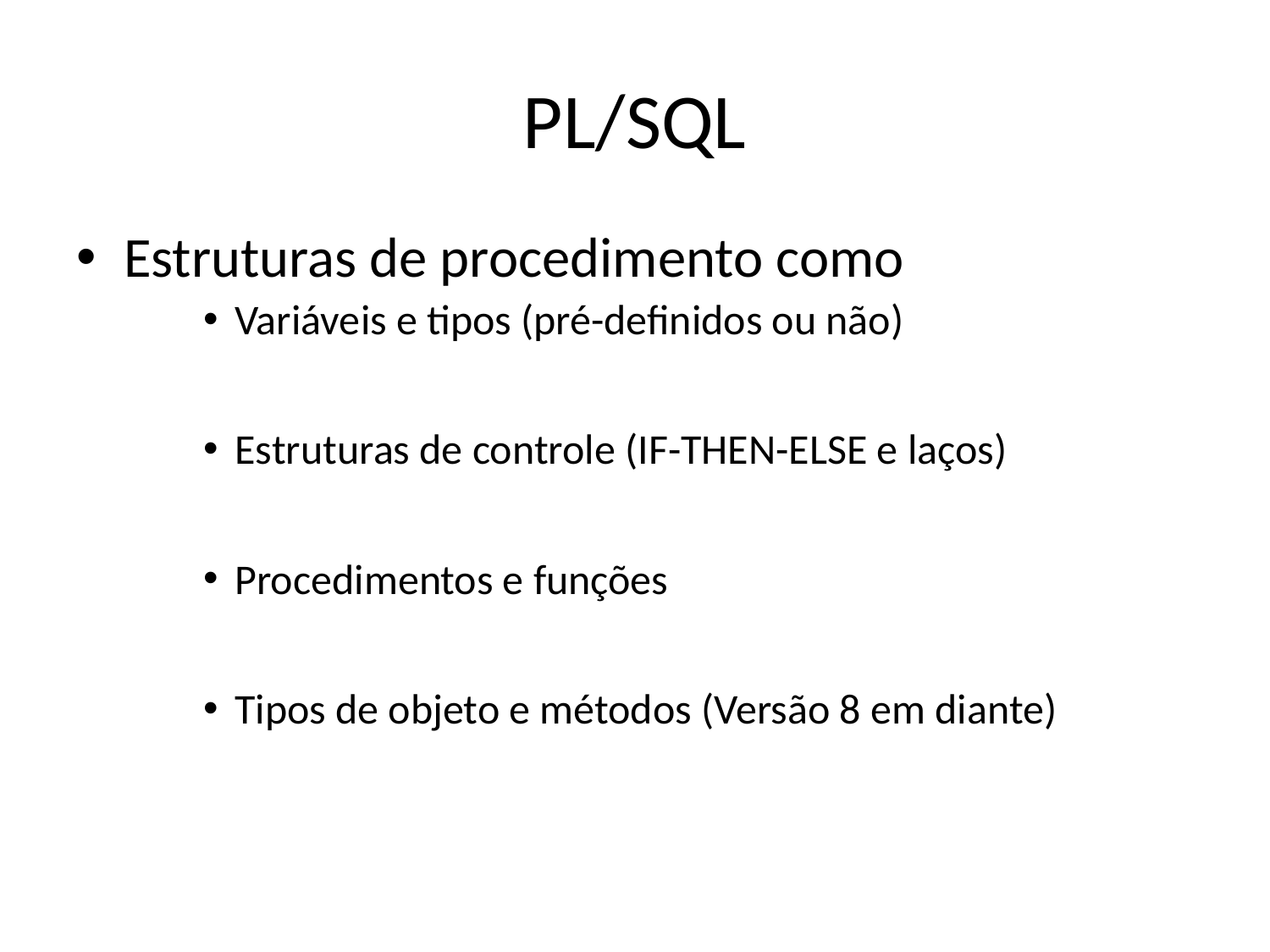

# PL/SQL
Estruturas de procedimento como
Variáveis e tipos (pré-definidos ou não)

Estruturas de controle (IF-THEN-ELSE e laços)

Procedimentos e funções

Tipos de objeto e métodos (Versão 8 em diante)